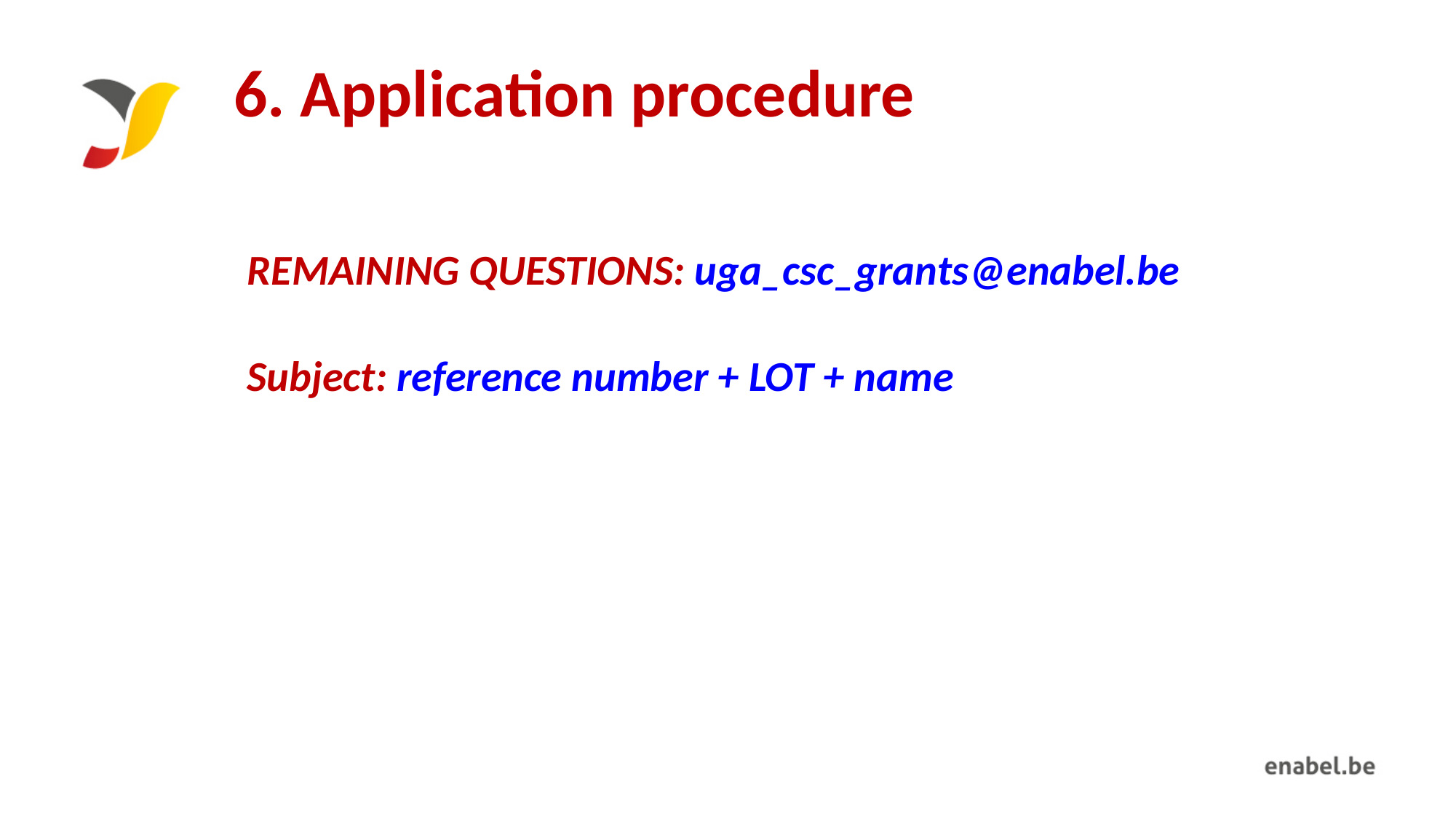

# 6. Application procedure

Remaining questions: uga_csc_grants@enabel.be

Subject: reference number + LOT + name